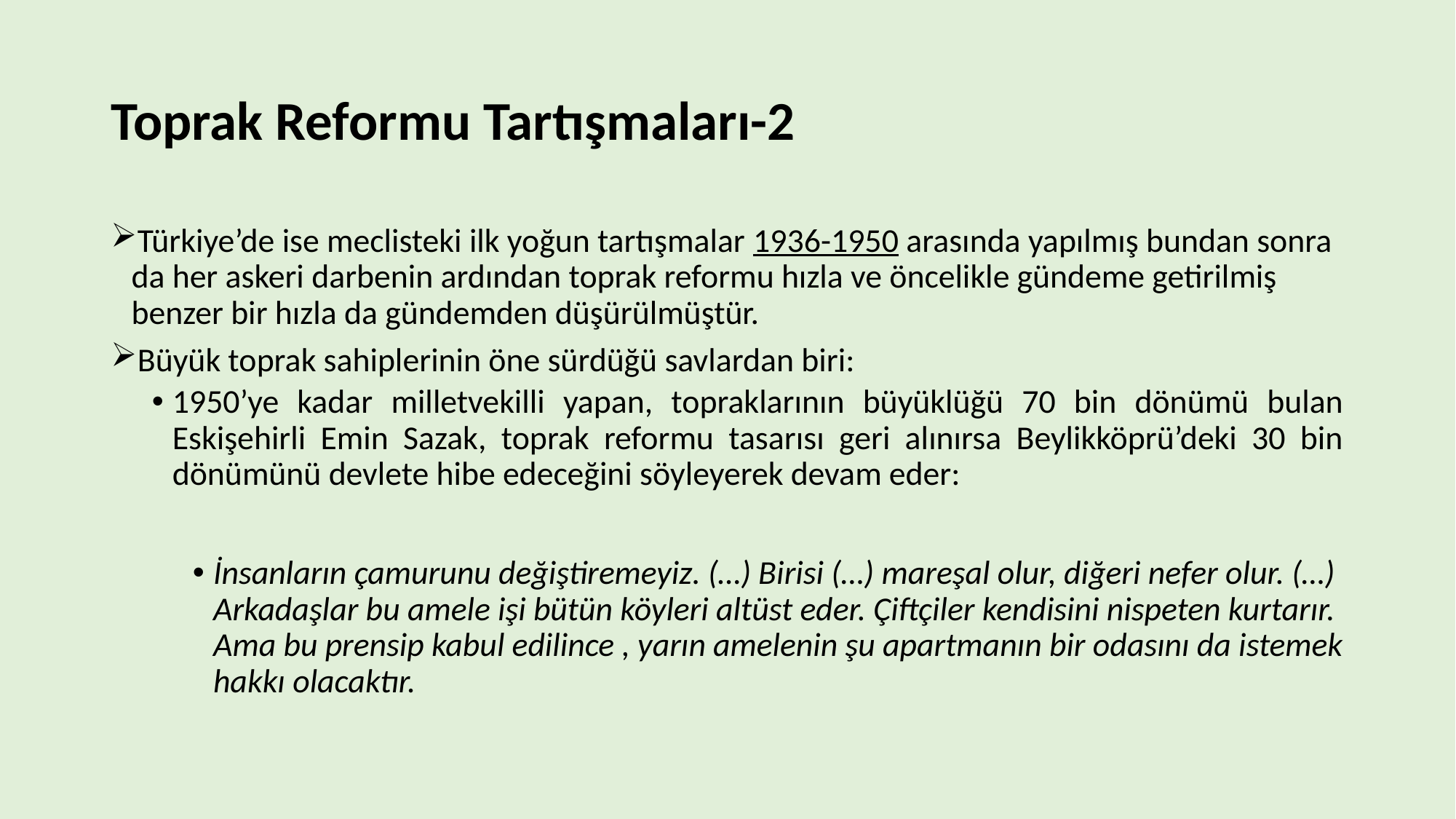

# Toprak Reformu Tartışmaları-2
Türkiye’de ise meclisteki ilk yoğun tartışmalar 1936-1950 arasında yapılmış bundan sonra da her askeri darbenin ardından toprak reformu hızla ve öncelikle gündeme getirilmiş benzer bir hızla da gündemden düşürülmüştür.
Büyük toprak sahiplerinin öne sürdüğü savlardan biri:
1950’ye kadar milletvekilli yapan, topraklarının büyüklüğü 70 bin dönümü bulan Eskişehirli Emin Sazak, toprak reformu tasarısı geri alınırsa Beylikköprü’deki 30 bin dönümünü devlete hibe edeceğini söyleyerek devam eder:

İnsanların çamurunu değiştiremeyiz. (…) Birisi (…) mareşal olur, diğeri nefer olur. (…) Arkadaşlar bu amele işi bütün köyleri altüst eder. Çiftçiler kendisini nispeten kurtarır. Ama bu prensip kabul edilince , yarın amelenin şu apartmanın bir odasını da istemek hakkı olacaktır.